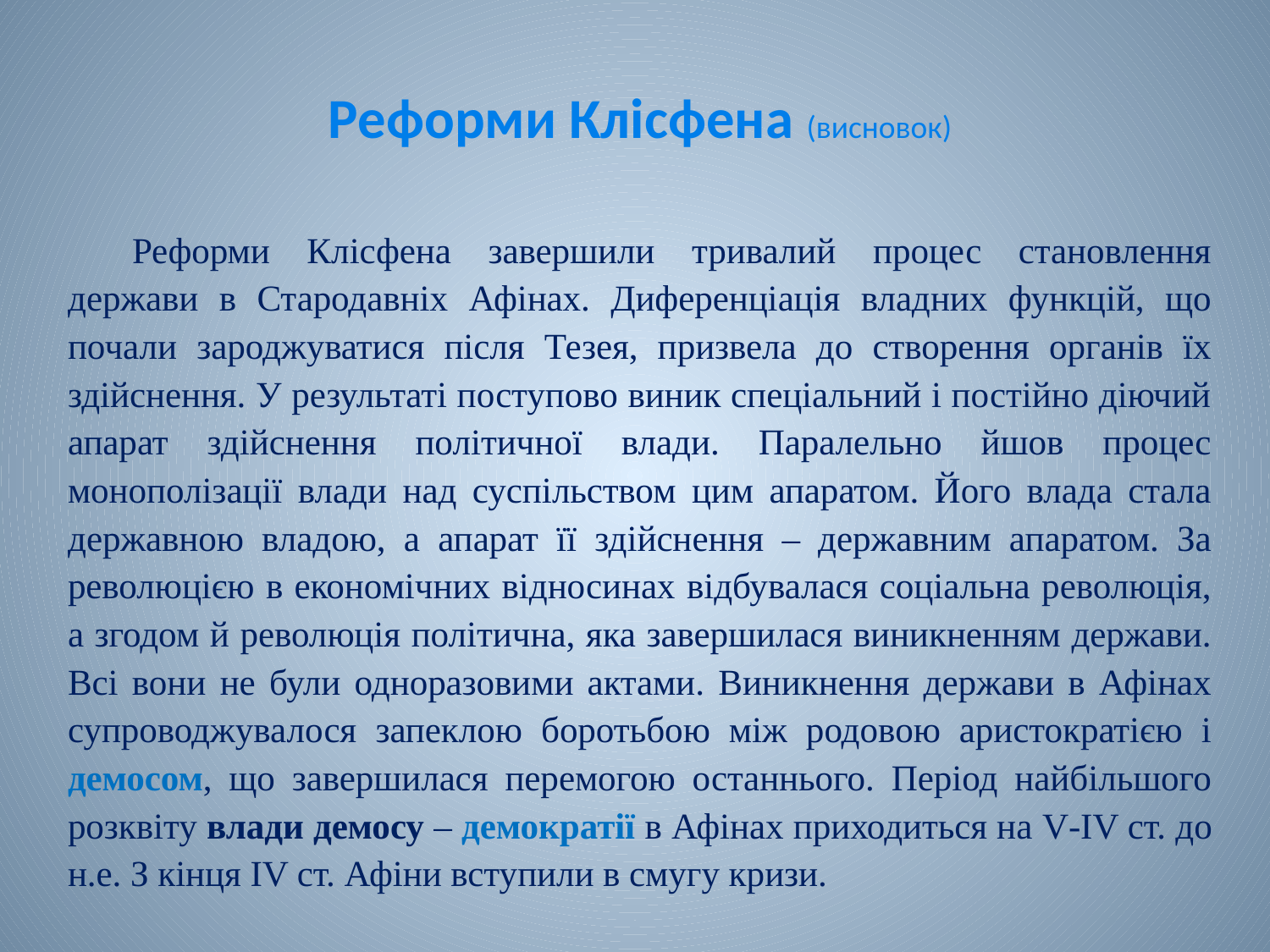

# Реформи Клісфена (висновок)
Реформи Клісфена завершили тривалий процес становлення держави в Стародавніх Афінах. Диференціація владних функцій, що почали зароджуватися після Тезея, призвела до створення органів їх здійснення. У результаті поступово виник спеціальний і постійно діючий апарат здійснення політичної влади. Паралельно йшов процес монополізації влади над суспільством цим апаратом. Його влада стала державною владою, а апарат її здійснення ‒ державним апаратом. За революцією в економічних відносинах відбувалася соціальна революція, а згодом й революція політична, яка завершилася виникненням держави. Всі вони не були одноразовими актами. Виникнення держави в Афінах супроводжувалося запеклою боротьбою між родовою аристократією і демосом, що завершилася перемогою останнього. Період найбільшого розквіту влади демосу ‒ демократії в Афінах приходиться на V-IV ст. до н.е. З кінця IV ст. Афіни вступили в смугу кризи.